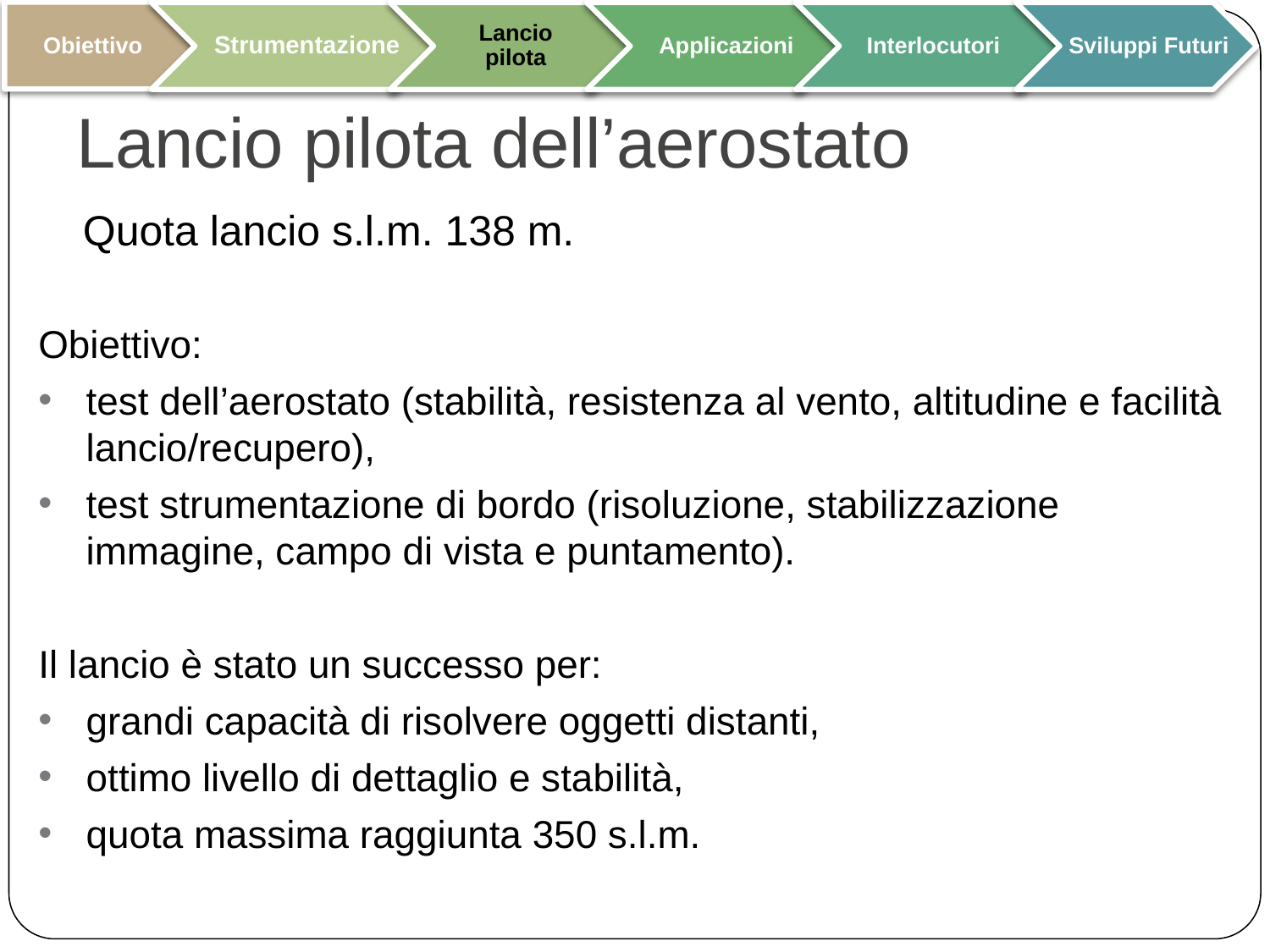

Obiettivo

Strumentazione

Lancio pilota

Applicazioni

Interlocutori

Sviluppi Futuri
# Lancio pilota dell’aerostato
Quota lancio s.l.m. 138 m.

Obiettivo:
test dell’aerostato (stabilità, resistenza al vento, altitudine e facilità lancio/recupero),
test strumentazione di bordo (risoluzione, stabilizzazione immagine, campo di vista e puntamento).

Il lancio è stato un successo per:
grandi capacità di risolvere oggetti distanti,
ottimo livello di dettaglio e stabilità,
quota massima raggiunta 350 s.l.m.